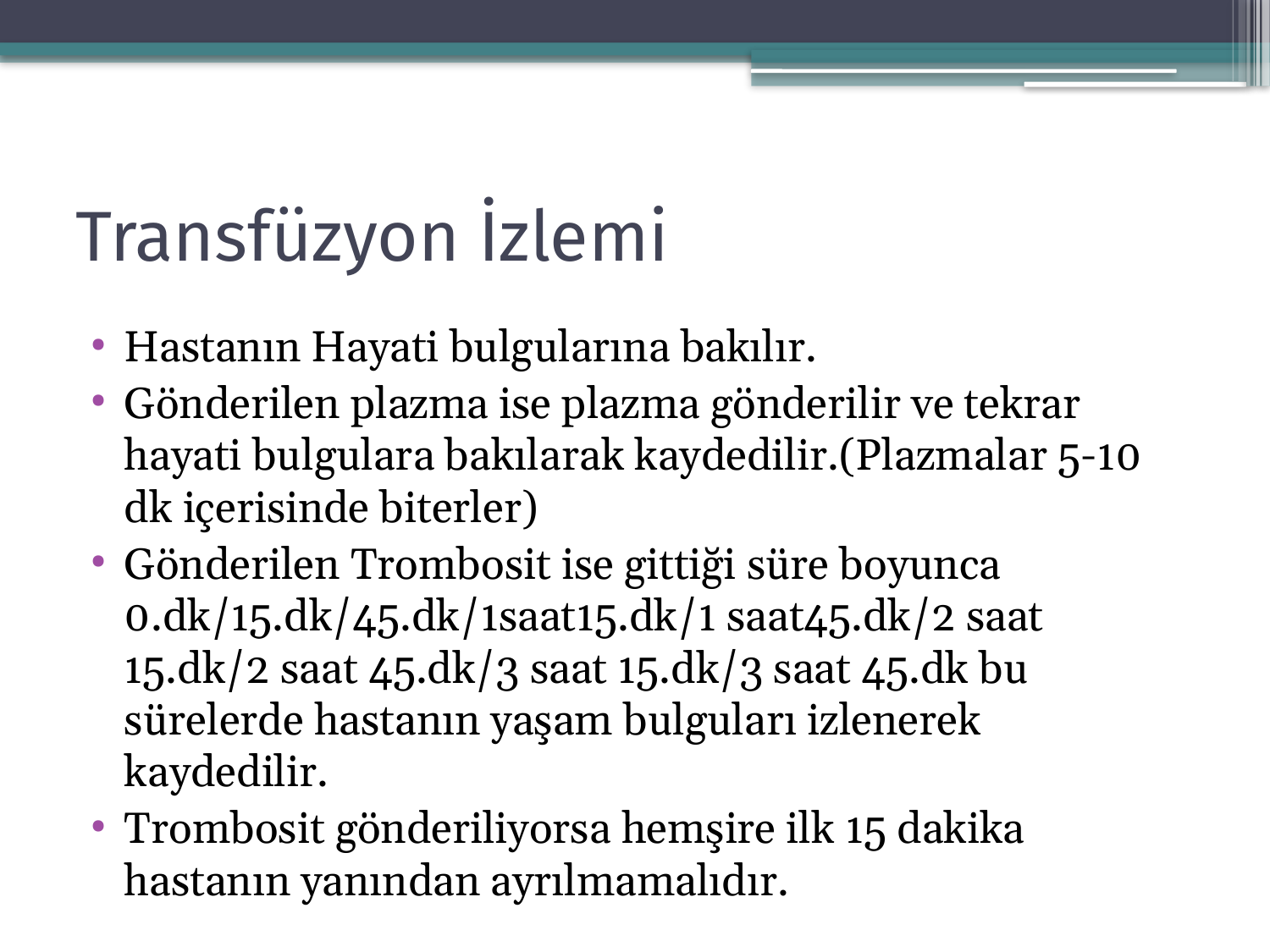

# Transfüzyon İzlemi
Hastanın Hayati bulgularına bakılır.
Gönderilen plazma ise plazma gönderilir ve tekrar hayati bulgulara bakılarak kaydedilir.(Plazmalar 5-10 dk içerisinde biterler)
Gönderilen Trombosit ise gittiği süre boyunca 0.dk/15.dk/45.dk/1saat15.dk/1 saat45.dk/2 saat 15.dk/2 saat 45.dk/3 saat 15.dk/3 saat 45.dk bu sürelerde hastanın yaşam bulguları izlenerek kaydedilir.
Trombosit gönderiliyorsa hemşire ilk 15 dakika hastanın yanından ayrılmamalıdır.